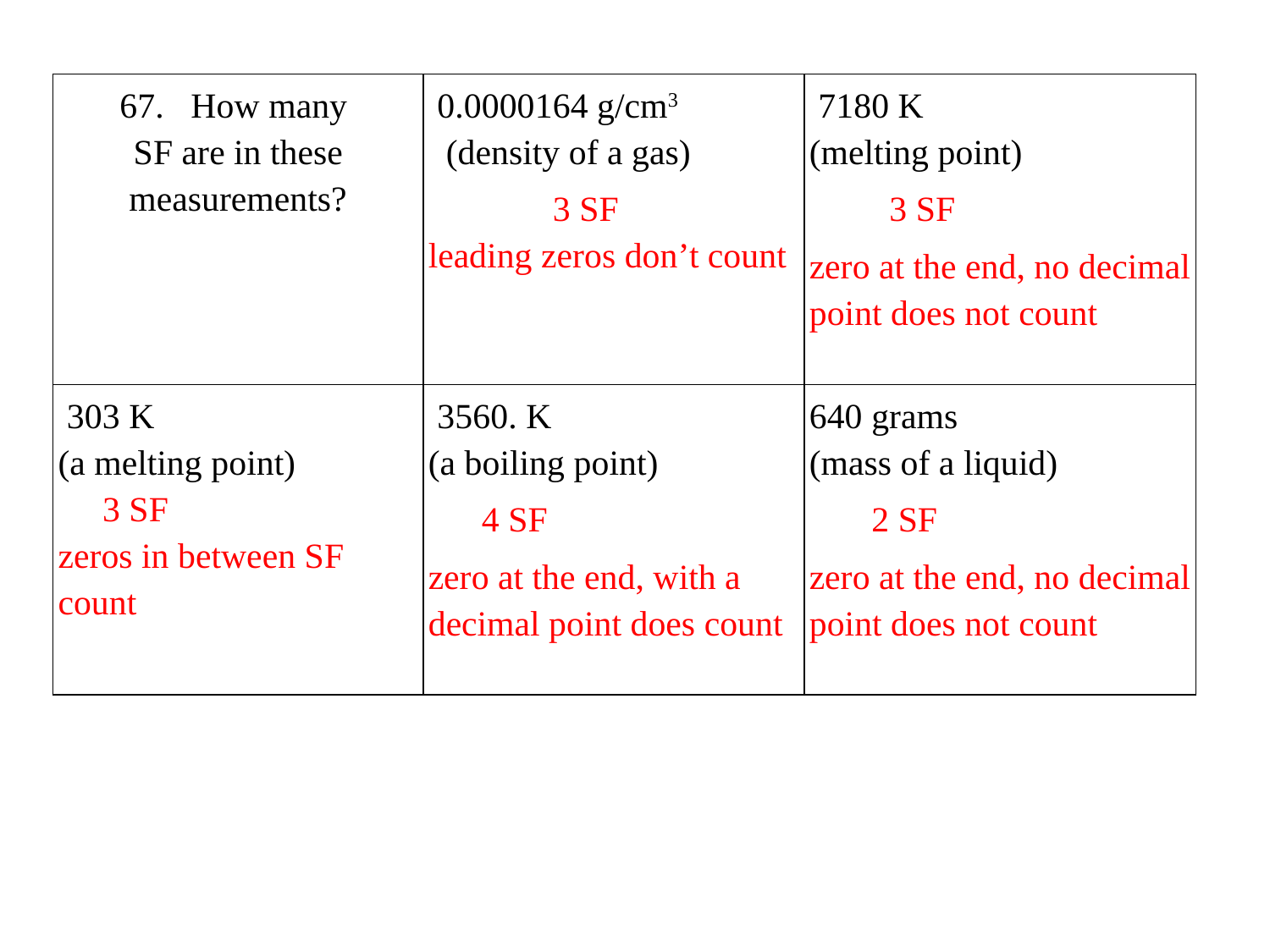

| 67. How many SF are in these measurements? | 0.0000164 g/cm3 (density of a gas) 3 SF leading zeros don’t count | 7180 K (melting point) 3 SF zero at the end, no decimal point does not count |
| --- | --- | --- |
| 303 K (a melting point) 3 SF zeros in between SF count | 3560. K (a boiling point) 4 SF zero at the end, with a decimal point does count | 640 grams (mass of a liquid) 2 SF zero at the end, no decimal point does not count |